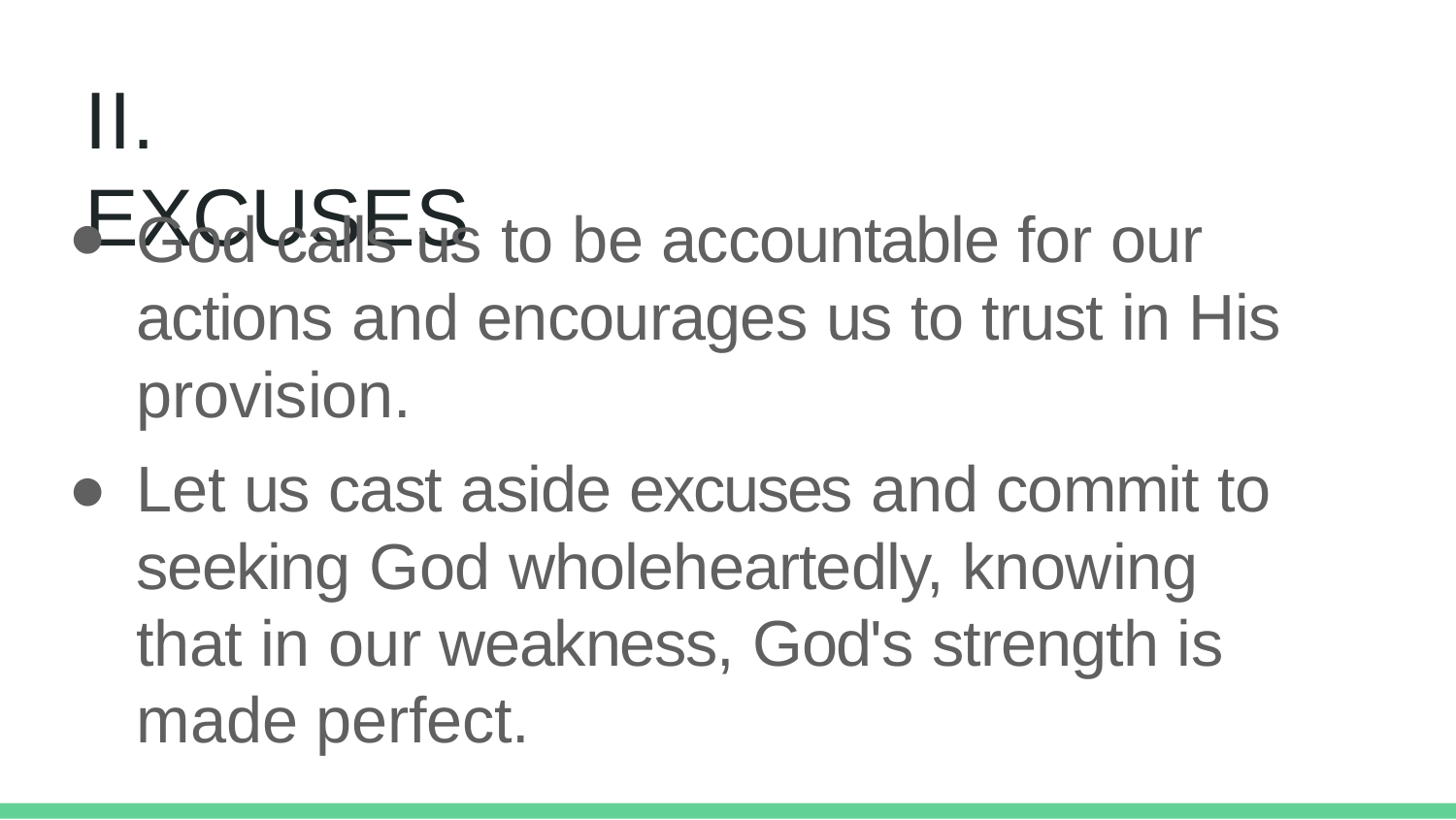

# II. EXCUSES
God calls us to be accountable for our 	actions and encourages us to trust in His 	provision.
Let us cast aside excuses and commit to 	seeking God wholeheartedly, knowing 	that in our weakness, God's strength is 	made perfect.